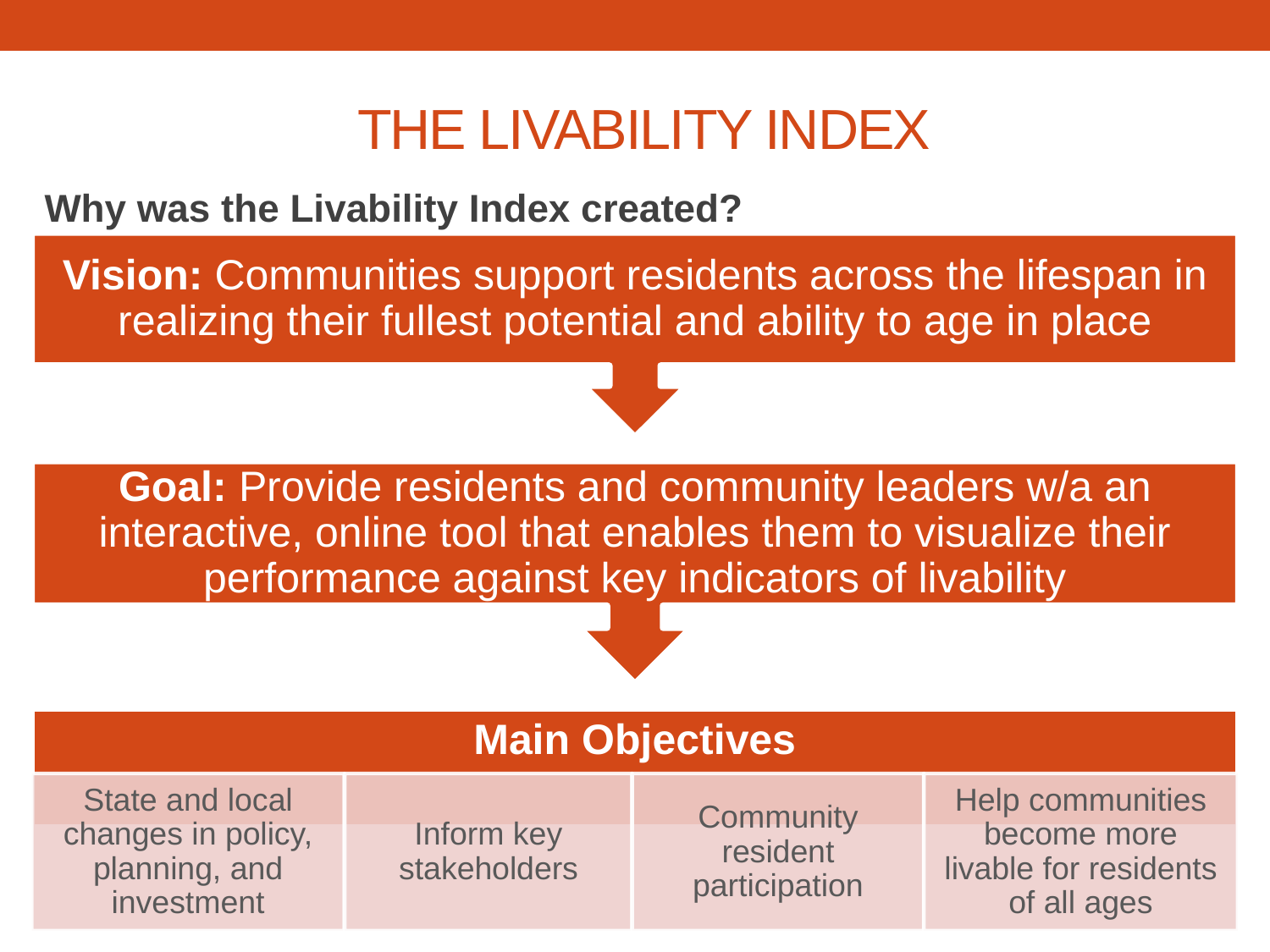

The Livability Index
Why was the Livability Index created?

Main Objectives
State and local changes in policy, planning, and investment
Inform key stakeholders
Community resident participation
Help communities become more livable for residents of all ages
Goal: Provide residents and community leaders w/a an interactive, online tool that enables them to visualize their performance against key indicators of livability
Vision: Communities support residents across the lifespan in realizing their fullest potential and ability to age in place